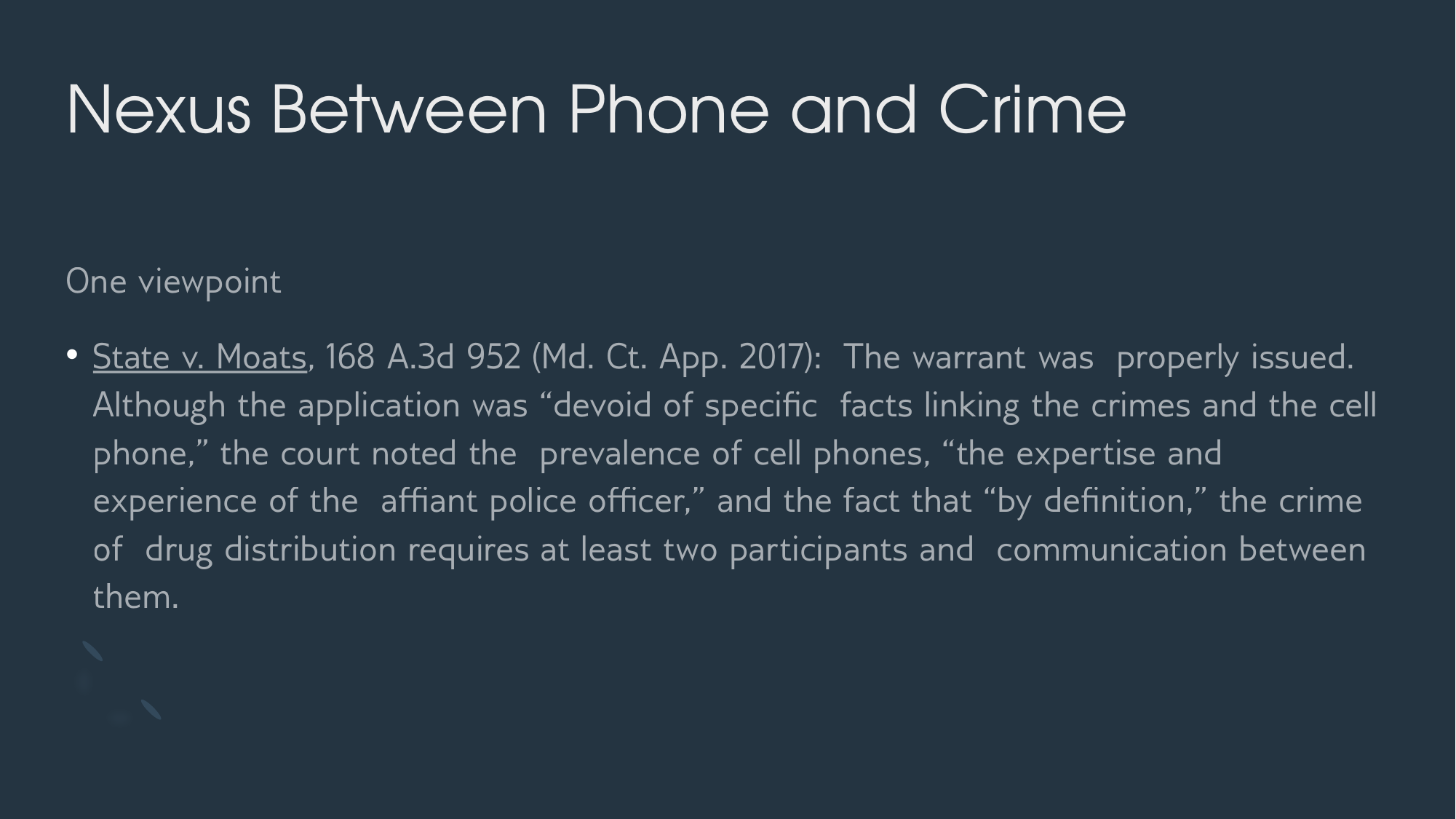

# Nexus Between Phone and Crime
One viewpoint
State v. Moats, 168 A.3d 952 (Md. Ct. App. 2017):  The warrant was  properly issued. Although the application was “devoid of specific  facts linking the crimes and the cell phone,” the court noted the  prevalence of cell phones, “the expertise and experience of the  affiant police officer,” and the fact that “by definition,” the crime of  drug distribution requires at least two participants and  communication between them.